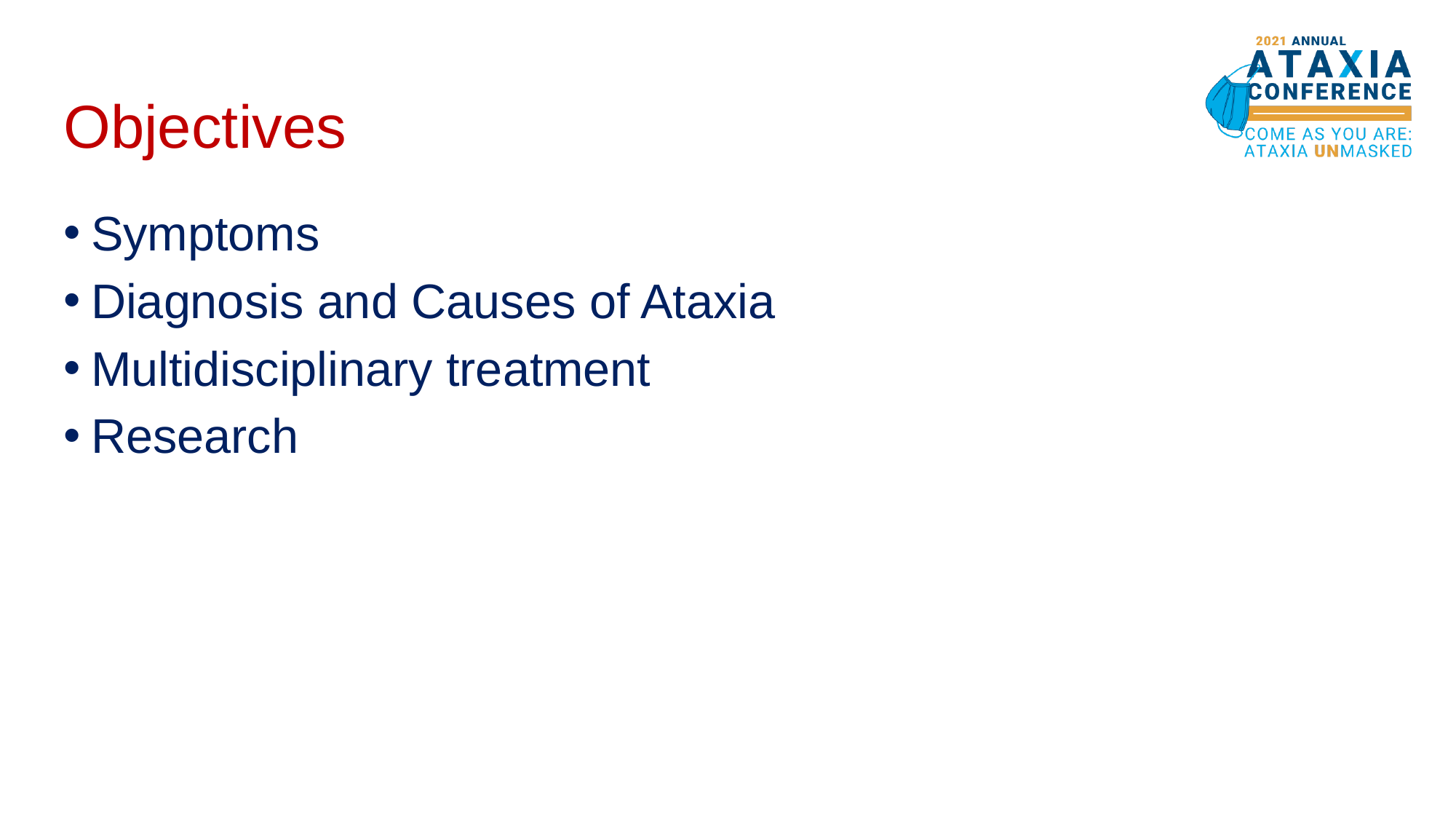

# Objectives
Symptoms
Diagnosis and Causes of Ataxia
Multidisciplinary treatment
Research